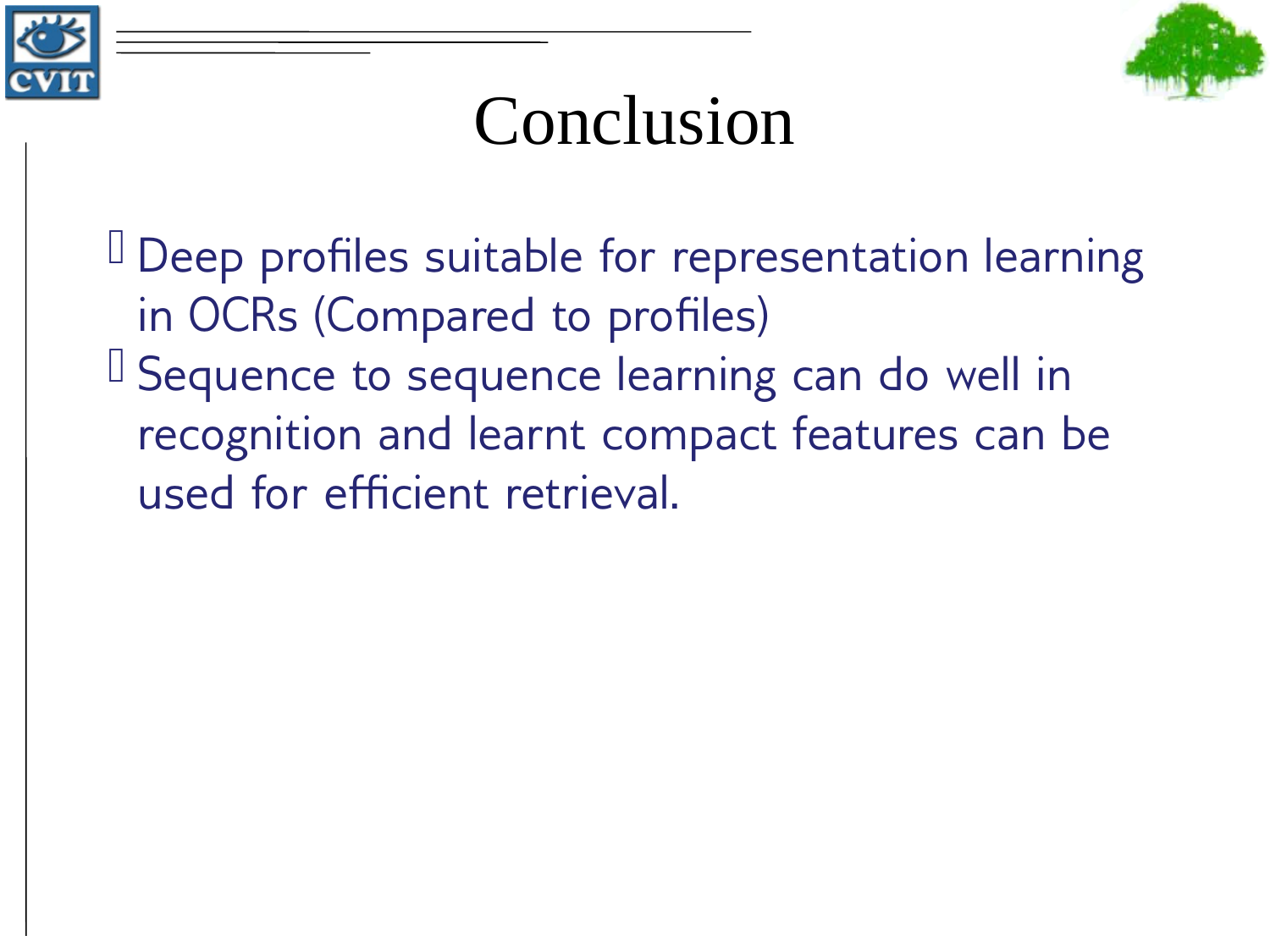

Conclusion
Deep profiles suitable for representation learning in OCRs (Compared to profiles)
Sequence to sequence learning can do well in recognition and learnt compact features can be used for efficient retrieval.